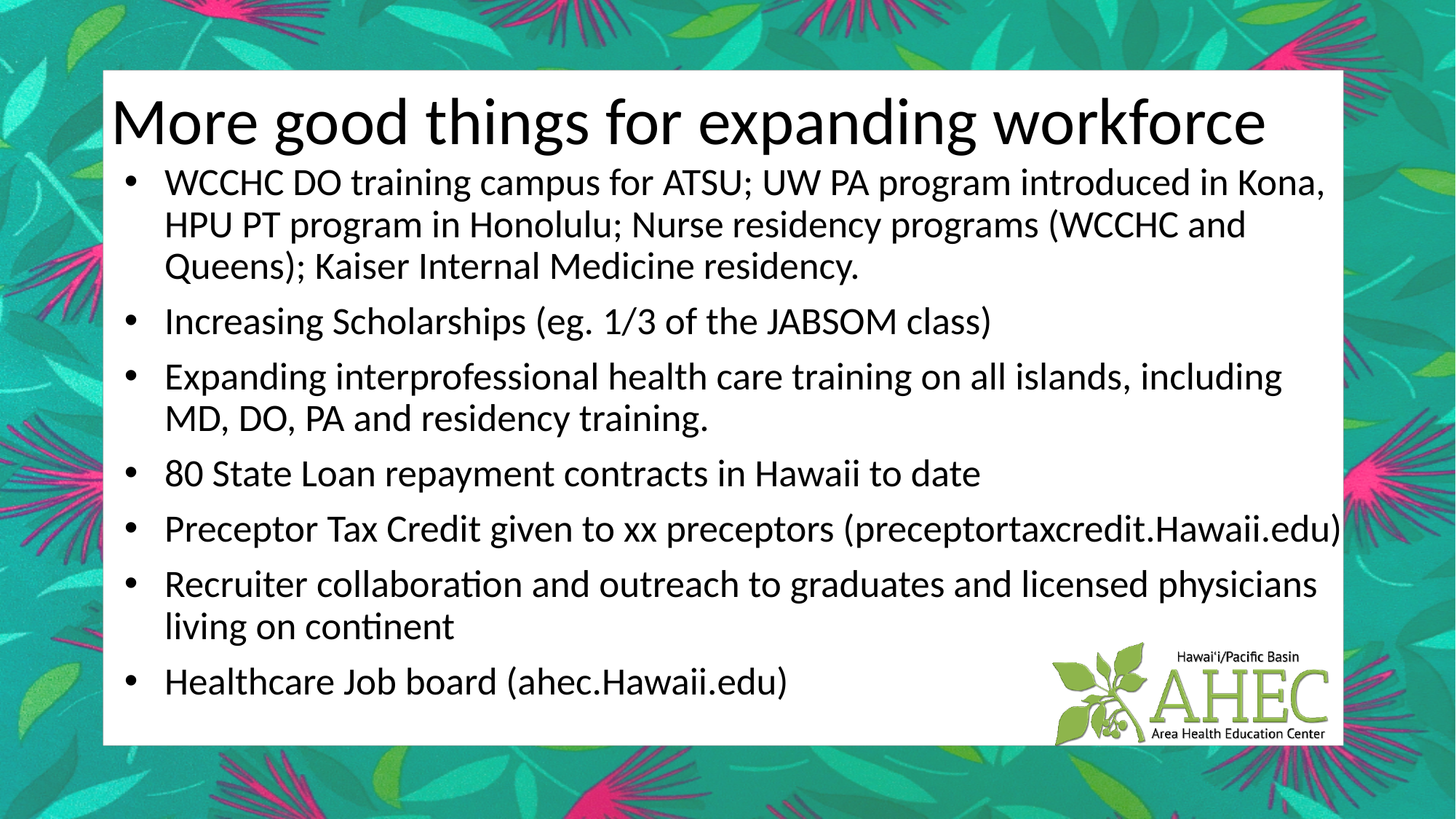

# More good things for expanding workforce
WCCHC DO training campus for ATSU; UW PA program introduced in Kona, HPU PT program in Honolulu; Nurse residency programs (WCCHC and Queens); Kaiser Internal Medicine residency.
Increasing Scholarships (eg. 1/3 of the JABSOM class)
Expanding interprofessional health care training on all islands, including MD, DO, PA and residency training.
80 State Loan repayment contracts in Hawaii to date
Preceptor Tax Credit given to xx preceptors (preceptortaxcredit.Hawaii.edu)
Recruiter collaboration and outreach to graduates and licensed physicians living on continent
Healthcare Job board (ahec.Hawaii.edu)